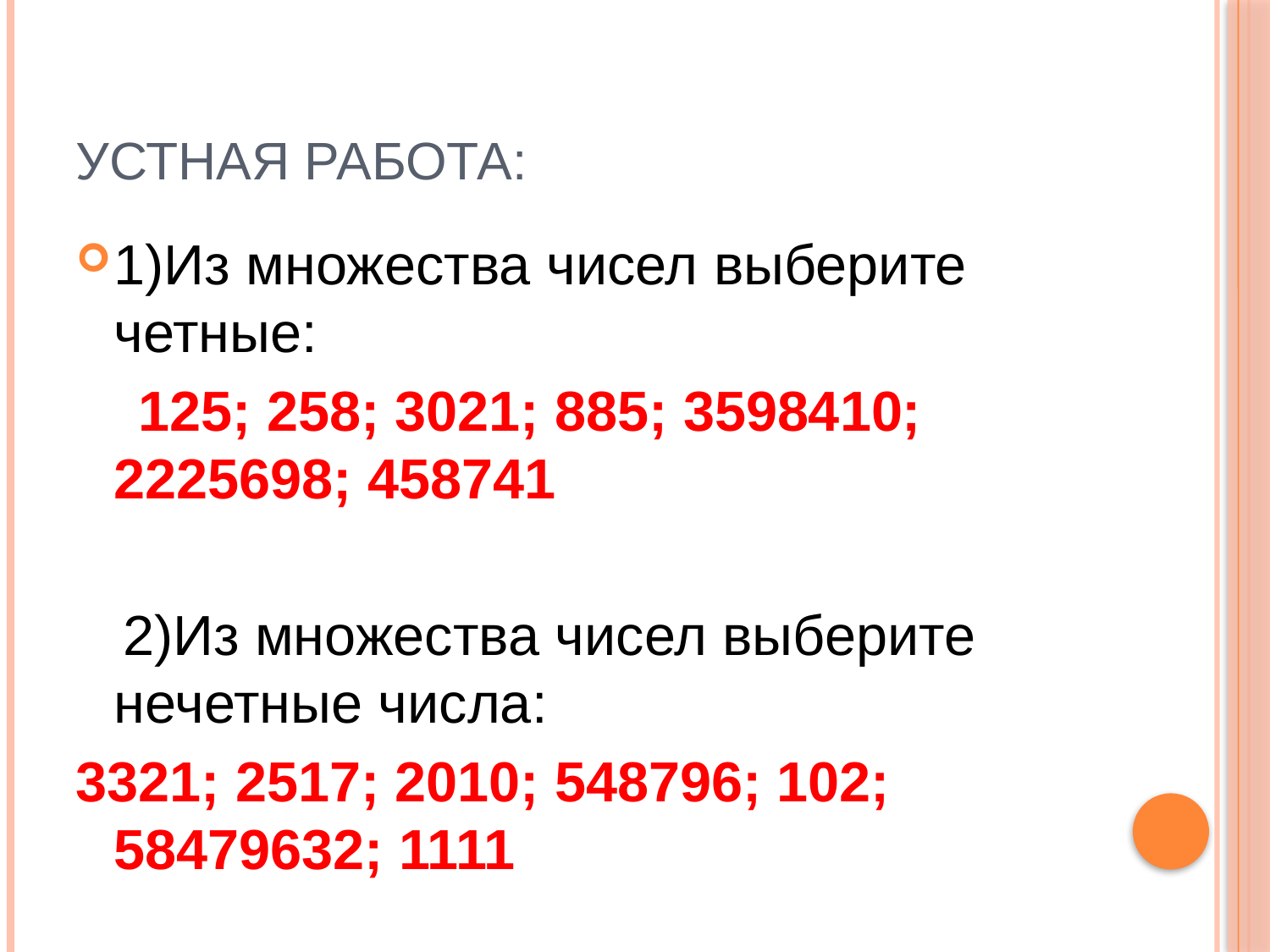

# Устная работа:
1)Из множества чисел выберите четные:
    125; 258; 3021; 885; 3598410; 2225698; 458741

   2)Из множества чисел выберите нечетные числа:
3321; 2517; 2010; 548796; 102; 58479632; 1111